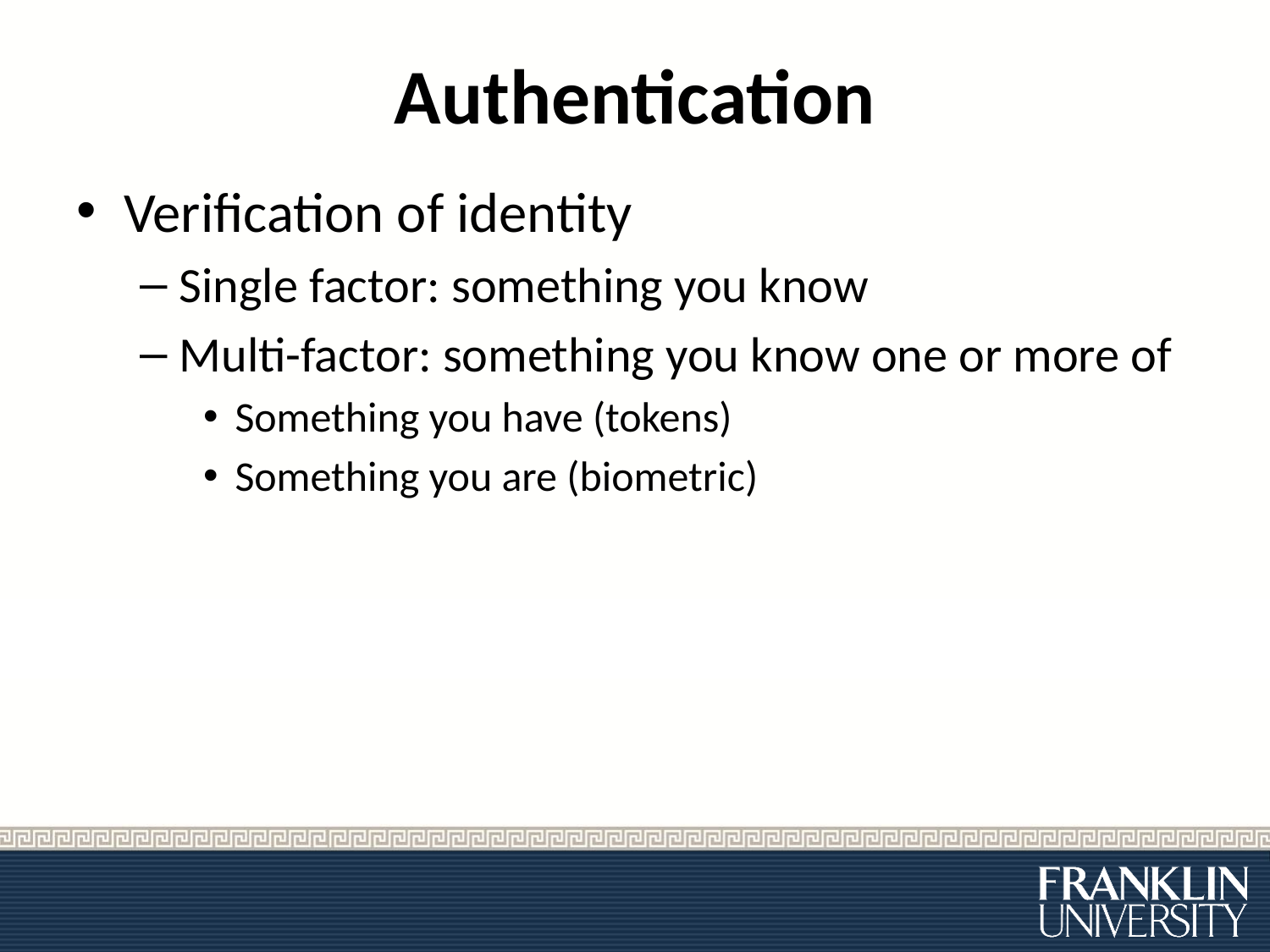

# Authentication
Verification of identity
Single factor: something you know
Multi-factor: something you know one or more of
Something you have (tokens)
Something you are (biometric)